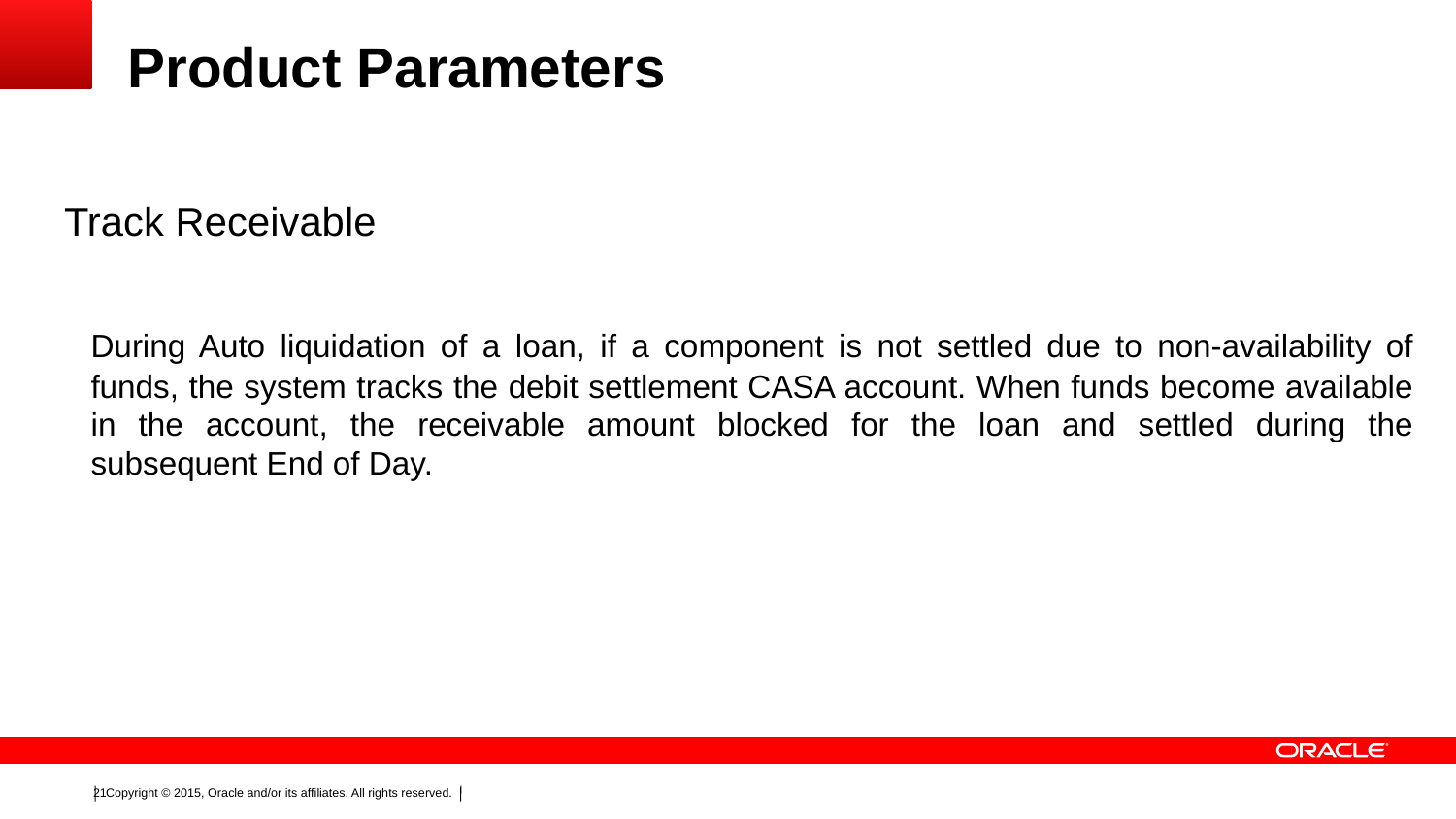

# Product Parameters

Track Receivable

	During Auto liquidation of a loan, if a component is not settled due to non-availability of funds, the system tracks the debit settlement CASA account. When funds become available in the account, the receivable amount blocked for the loan and settled during the subsequent End of Day.